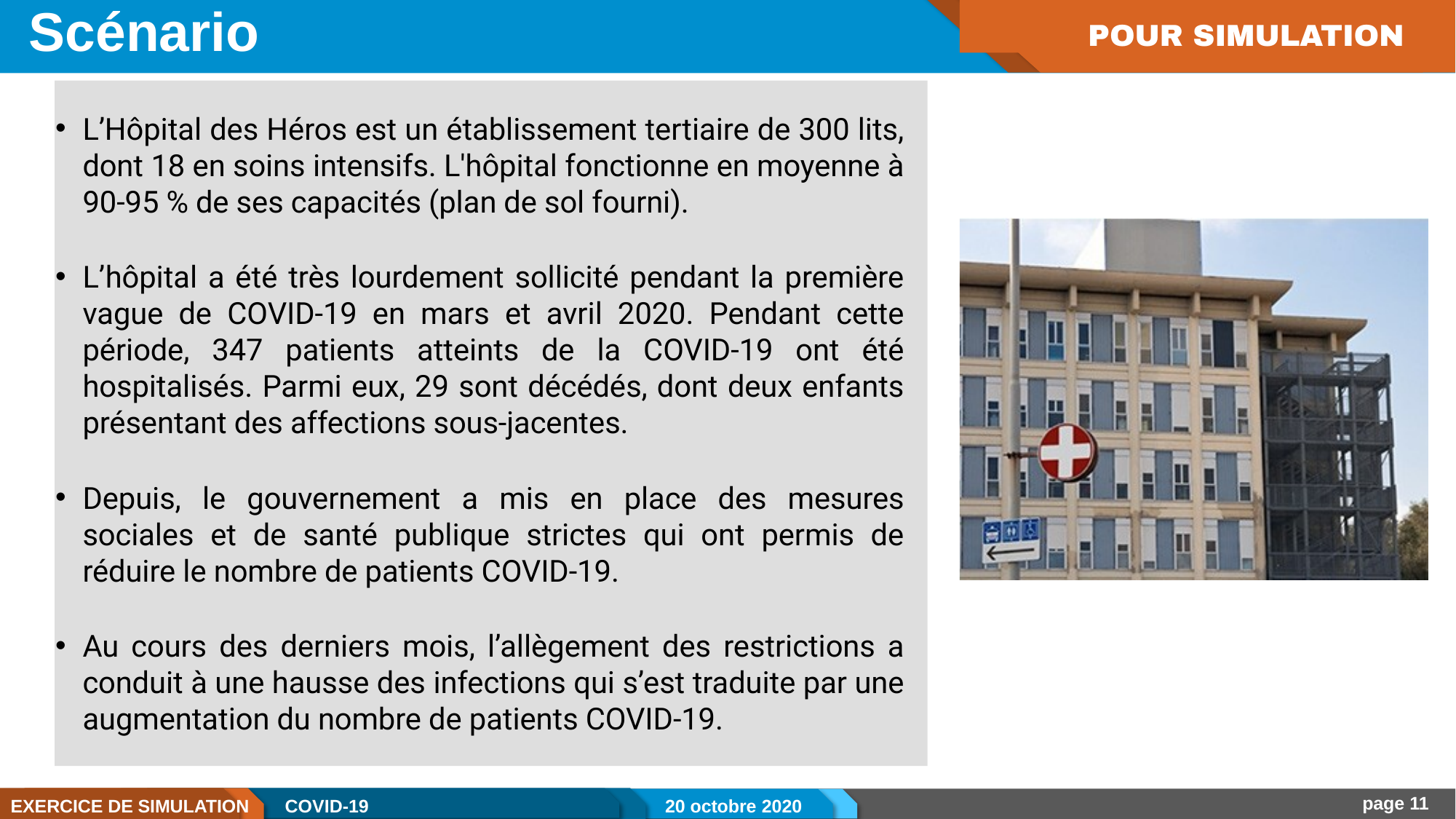

# Scénario
POUR SIMULATION

L’Hôpital des Héros est un établissement tertiaire de 300 lits, dont 18 en soins intensifs. L'hôpital fonctionne en moyenne à 90-95 % de ses capacités (plan de sol fourni).

L’hôpital a été très lourdement sollicité pendant la première vague de COVID-19 en mars et avril 2020. Pendant cette période, 347 patients atteints de la COVID-19 ont été hospitalisés. Parmi eux, 29 sont décédés, dont deux enfants présentant des affections sous-jacentes.

Depuis, le gouvernement a mis en place des mesures sociales et de santé publique strictes qui ont permis de réduire le nombre de patients COVID-19.

Au cours des derniers mois, l’allègement des restrictions a conduit à une hausse des infections qui s’est traduite par une augmentation du nombre de patients COVID-19.

page 11
EXERCICE DE SIMULATION
COVID-19
20 octobre 2020